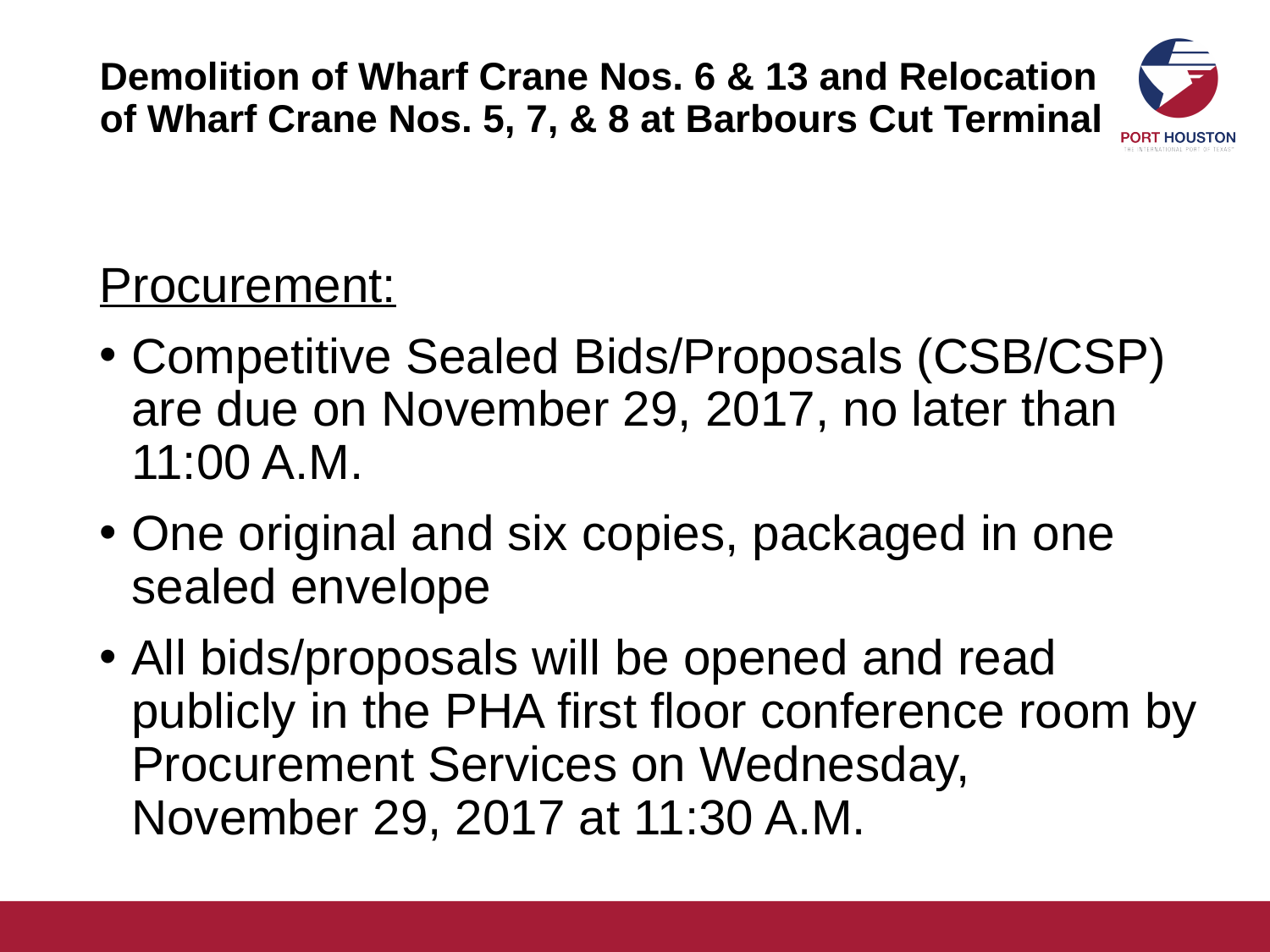

# Demolition of Wharf Crane Nos. 6 & 13 and Relocation of Wharf Crane Nos. 5, 7, & 8 at Barbours Cut Terminal
Procurement:
Competitive Sealed Bids/Proposals (CSB/CSP) are due on November 29, 2017, no later than  11:00 A.M.
One original and six copies, packaged in one sealed envelope
All bids/proposals will be opened and read publicly in the PHA first floor conference room by Procurement Services on Wednesday, November 29, 2017 at 11:30 A.M.